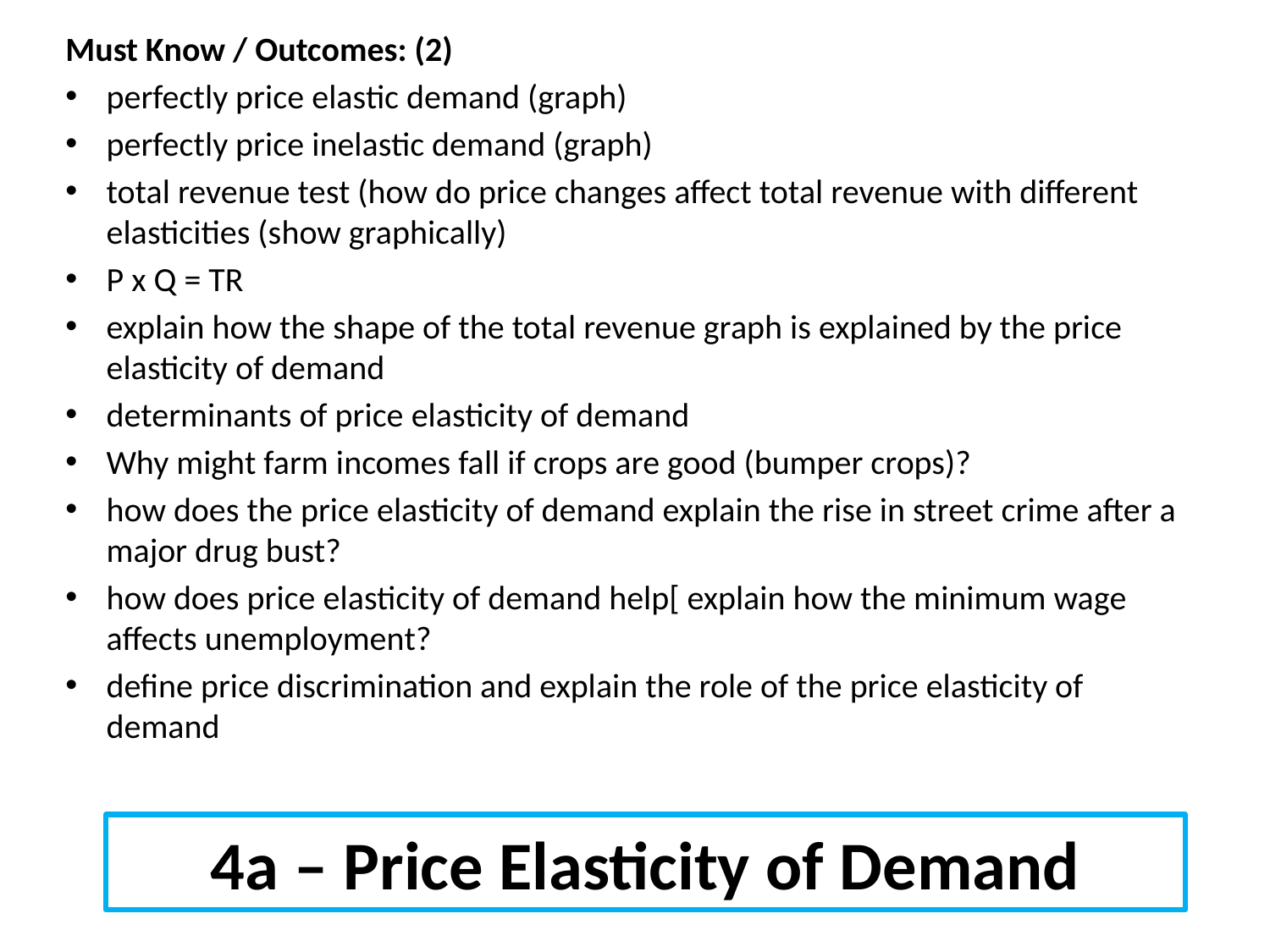

Must Know / Outcomes: (2)
perfectly price elastic demand (graph)
perfectly price inelastic demand (graph)
total revenue test (how do price changes affect total revenue with different elasticities (show graphically)
P x Q = TR
explain how the shape of the total revenue graph is explained by the price elasticity of demand
determinants of price elasticity of demand
Why might farm incomes fall if crops are good (bumper crops)?
how does the price elasticity of demand explain the rise in street crime after a major drug bust?
how does price elasticity of demand help[ explain how the minimum wage affects unemployment?
define price discrimination and explain the role of the price elasticity of demand

4a – Price Elasticity of Demand